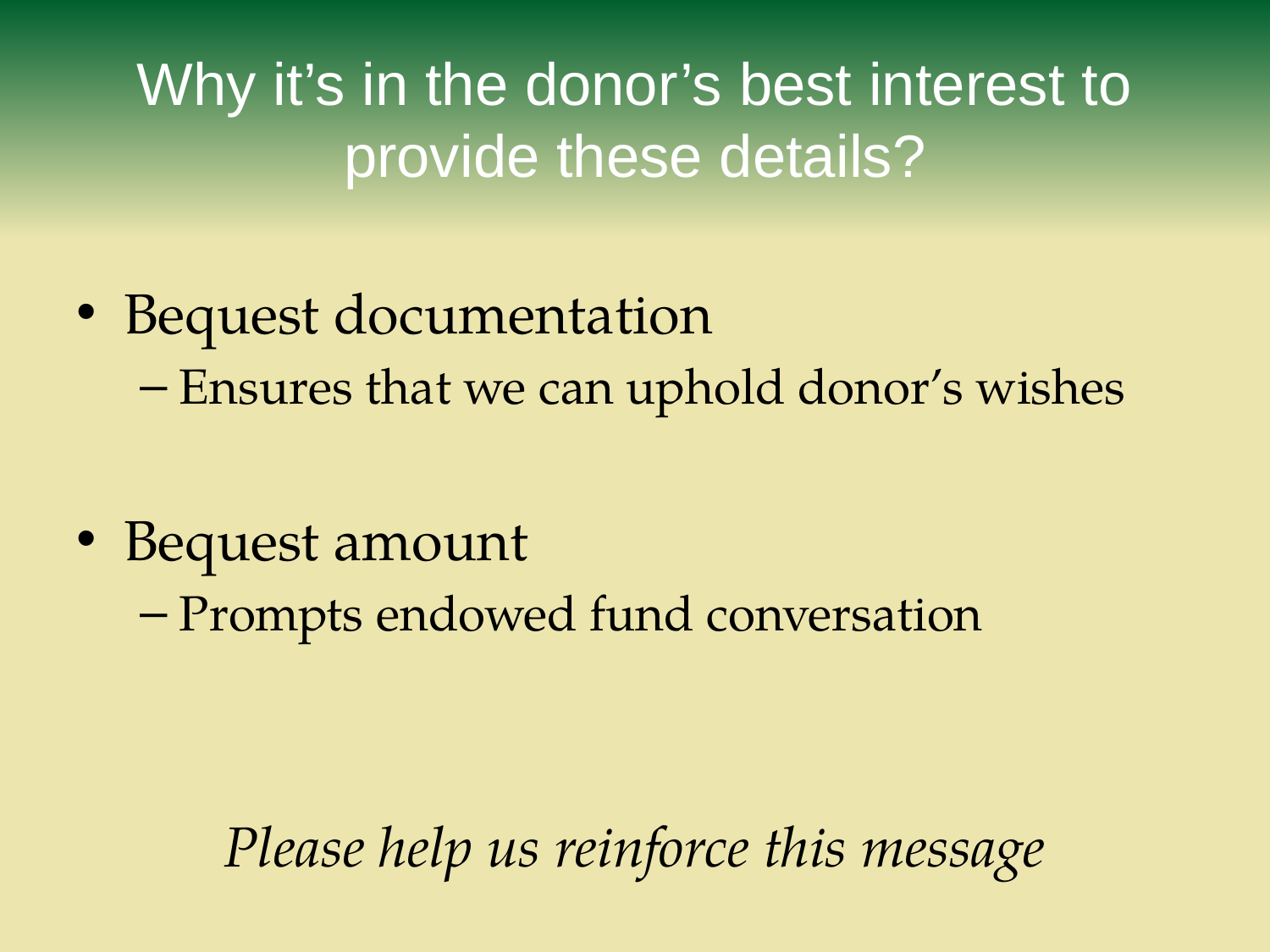

# Why it’s in the donor’s best interest to provide these details?
Bequest documentation
Ensures that we can uphold donor’s wishes

Bequest amount
Prompts endowed fund conversation

Please help us reinforce this message